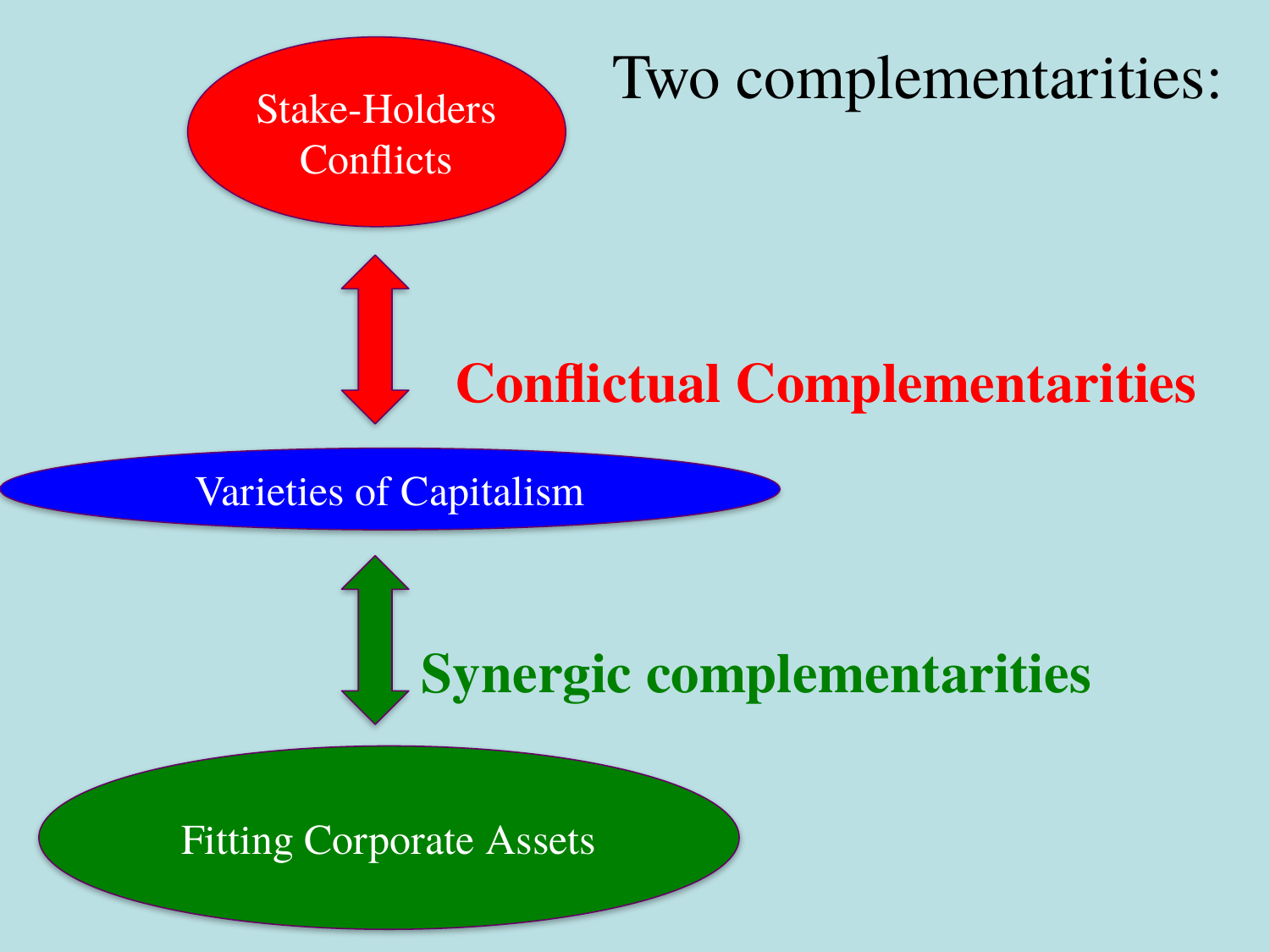

# Two complementarities:
Stake-Holders Conflicts

Conflictual Complementarities
Varieties of Capitalism

Synergic complementarities
Fitting Corporate Assets